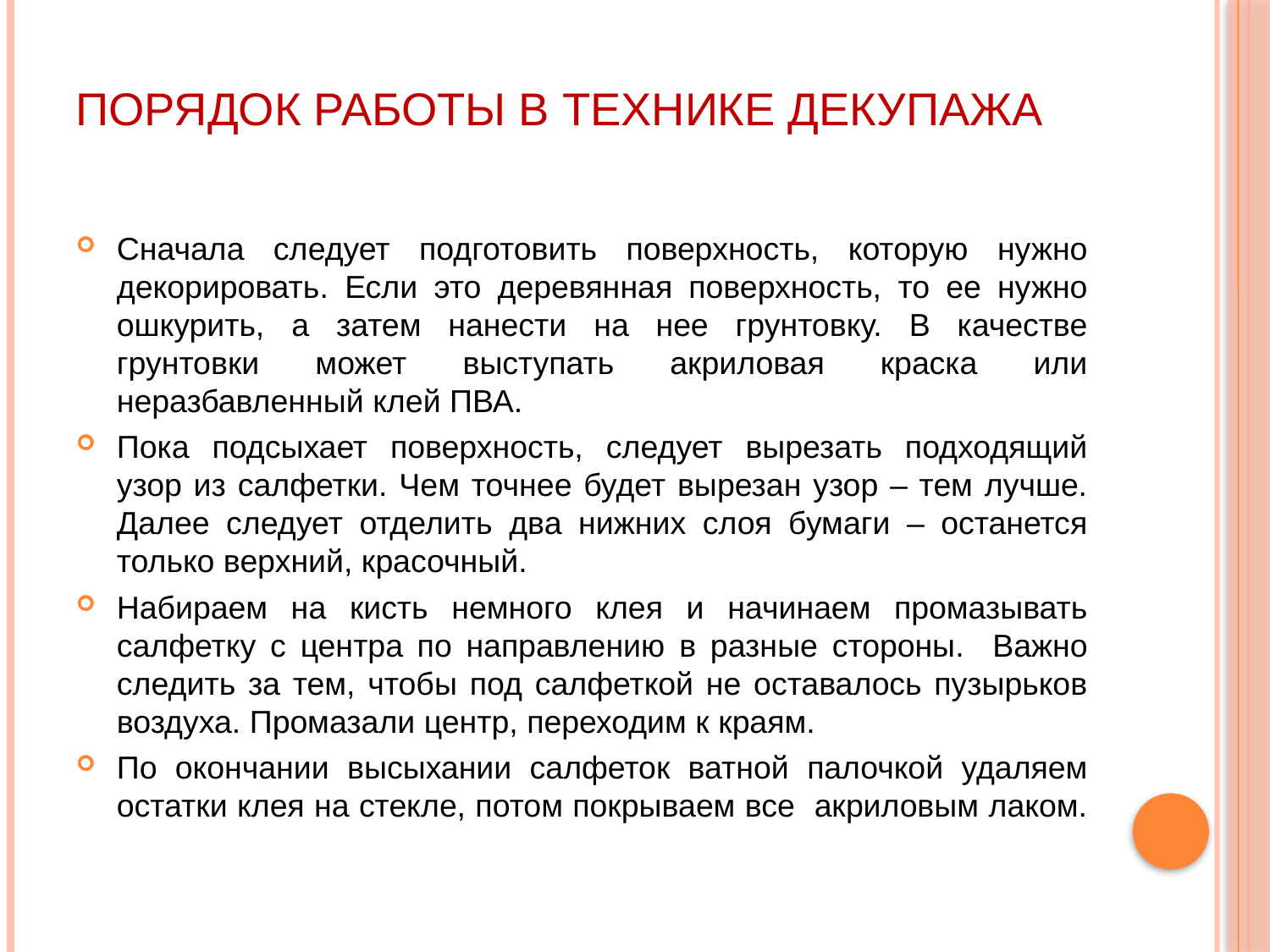

# Порядок работы в технике декупажа
Сначала следует подготовить поверхность, которую нужно декорировать. Если это деревянная поверхность, то ее нужно ошкурить, а затем нанести на нее грунтовку. В качестве грунтовки может выступать акриловая краска или неразбавленный клей ПВА.
Пока подсыхает поверхность, следует вырезать подходящий узор из салфетки. Чем точнее будет вырезан узор – тем лучше. Далее следует отделить два нижних слоя бумаги – останется только верхний, красочный.
Набираем на кисть немного клея и начинаем промазывать салфетку с центра по направлению в разные стороны.  Важно следить за тем, чтобы под салфеткой не оставалось пузырьков воздуха. Промазали центр, переходим к краям.
По окончании высыхании салфеток ватной палочкой удаляем остатки клея на стекле, потом покрываем все  акриловым лаком.